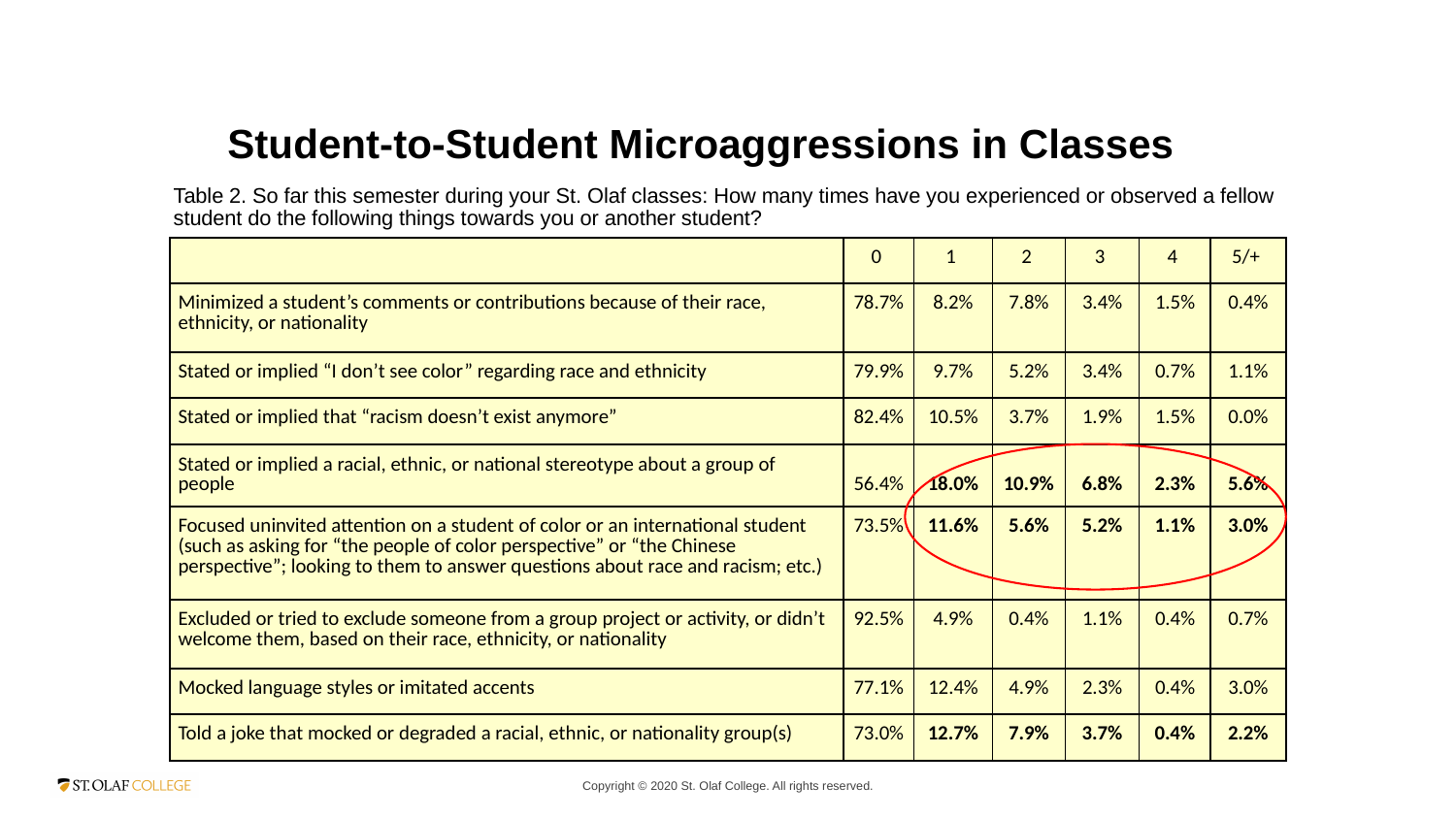

Student-to-Student Microaggressions in Classes
Table 2. So far this semester during your St. Olaf classes: How many times have you experienced or observed a fellow student do the following things towards you or another student?
|  | 0 | 1 | 2 | 3 | 4 | 5/+ |
| --- | --- | --- | --- | --- | --- | --- |
| Minimized a student’s comments or contributions because of their race, ethnicity, or nationality | 78.7% | 8.2% | 7.8% | 3.4% | 1.5% | 0.4% |
| Stated or implied “I don’t see color” regarding race and ethnicity | 79.9% | 9.7% | 5.2% | 3.4% | 0.7% | 1.1% |
| Stated or implied that “racism doesn’t exist anymore” | 82.4% | 10.5% | 3.7% | 1.9% | 1.5% | 0.0% |
| Stated or implied a racial, ethnic, or national stereotype about a group of people | 56.4% | 18.0% | 10.9% | 6.8% | 2.3% | 5.6% |
| Focused uninvited attention on a student of color or an international student (such as asking for “the people of color perspective” or “the Chinese perspective”; looking to them to answer questions about race and racism; etc.) | 73.5% | 11.6% | 5.6% | 5.2% | 1.1% | 3.0% |
| Excluded or tried to exclude someone from a group project or activity, or didn’t welcome them, based on their race, ethnicity, or nationality | 92.5% | 4.9% | 0.4% | 1.1% | 0.4% | 0.7% |
| Mocked language styles or imitated accents | 77.1% | 12.4% | 4.9% | 2.3% | 0.4% | 3.0% |
| Told a joke that mocked or degraded a racial, ethnic, or nationality group(s) | 73.0% | 12.7% | 7.9% | 3.7% | 0.4% | 2.2% |